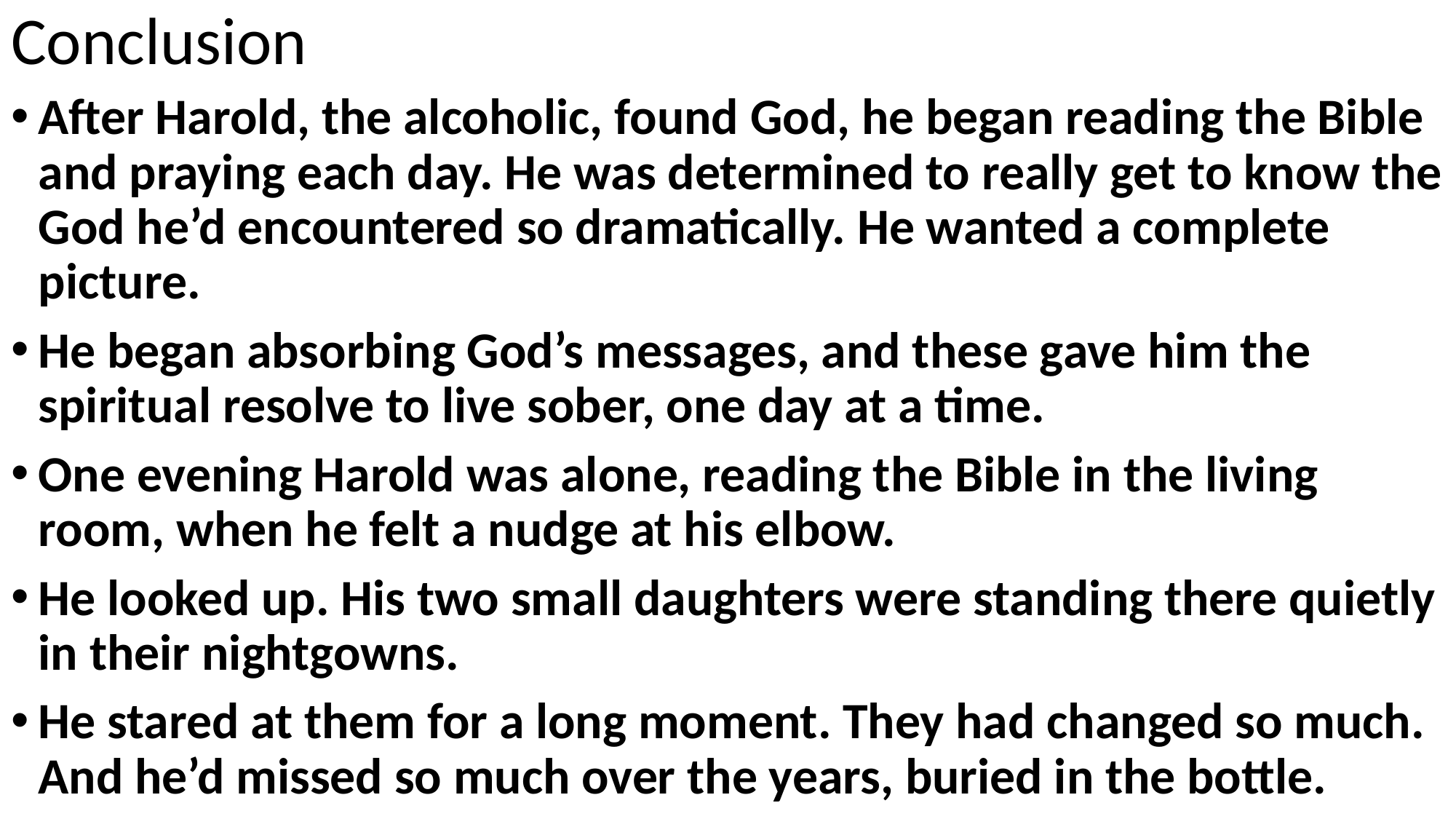

# Conclusion
After Harold, the alcoholic, found God, he began reading the Bible and praying each day. He was determined to really get to know the God he’d encountered so dramatically. He wanted a complete picture.
He began absorbing God’s messages, and these gave him the spiritual resolve to live sober, one day at a time.
One evening Harold was alone, reading the Bible in the living room, when he felt a nudge at his elbow.
He looked up. His two small daughters were standing there quietly in their nightgowns.
He stared at them for a long moment. They had changed so much. And he’d missed so much over the years, buried in the bottle.